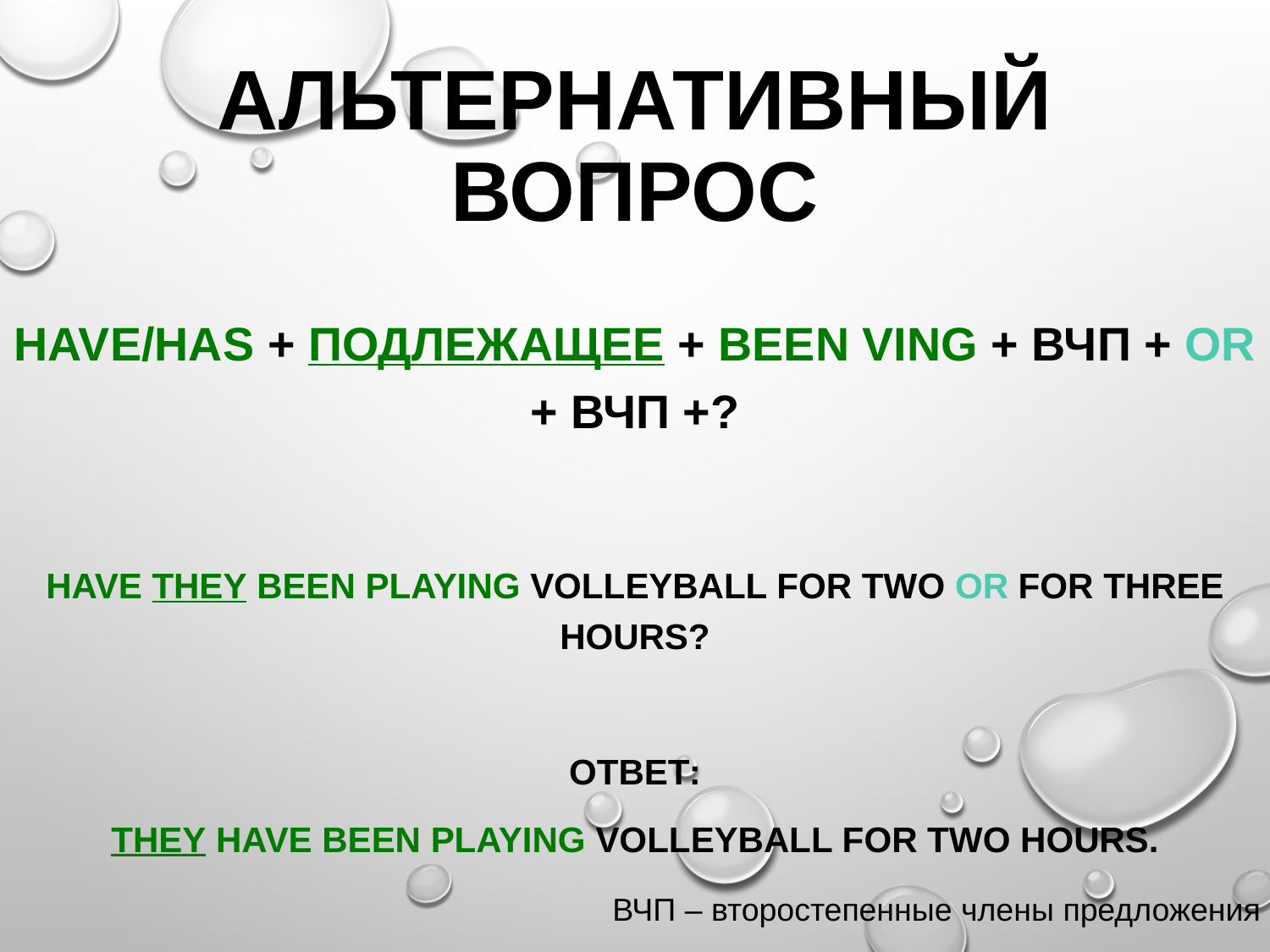

# Альтернативный вопрос
Have/Has + подлежащее + been Ving + ВЧП + or + ВЧП +?

Have they been playing volleyball for two or for three hours?

Ответ:
They have been playing volleyball for two hours.

ВЧП – второстепенные члены предложения